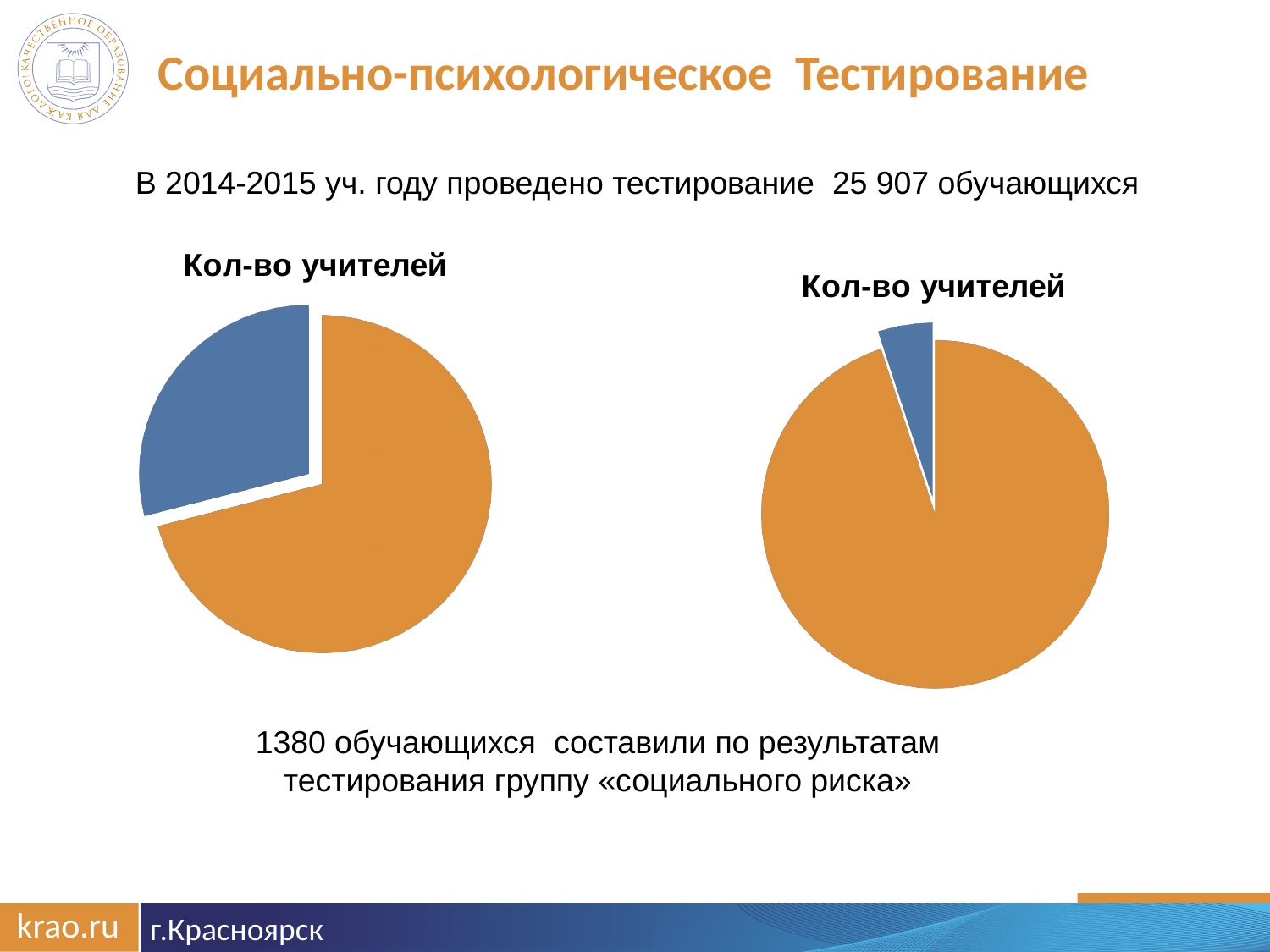

Социально-психологическое  Тестирование
В 2014-2015 уч. году проведено тестирование  25 907 обучающихся

[unsupported chart]

[unsupported chart]

1380 обучающихся  составили по результатам тестирования группу «социального риска»